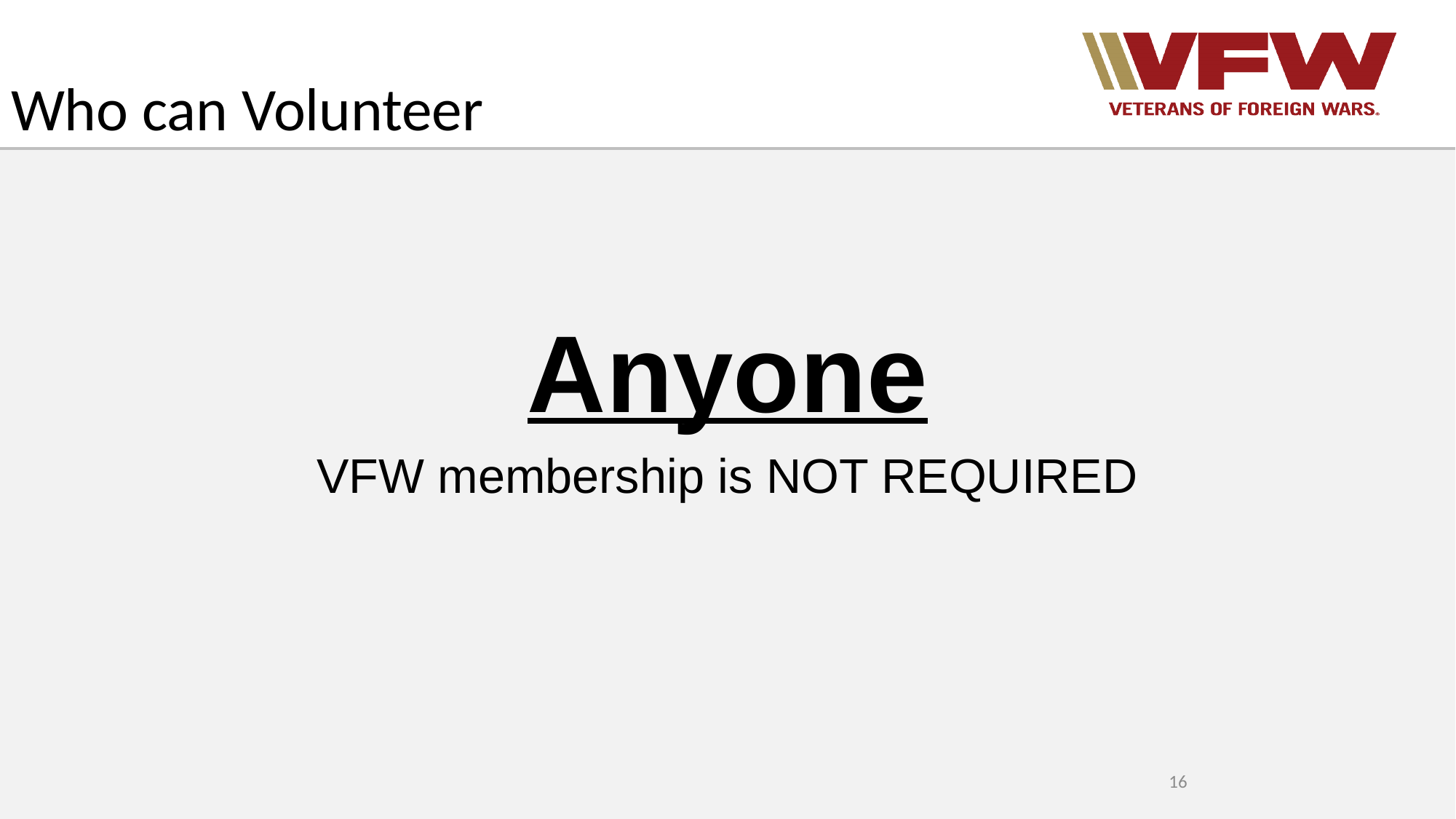

# Who can Volunteer

Anyone
VFW membership is NOT REQUIRED
16